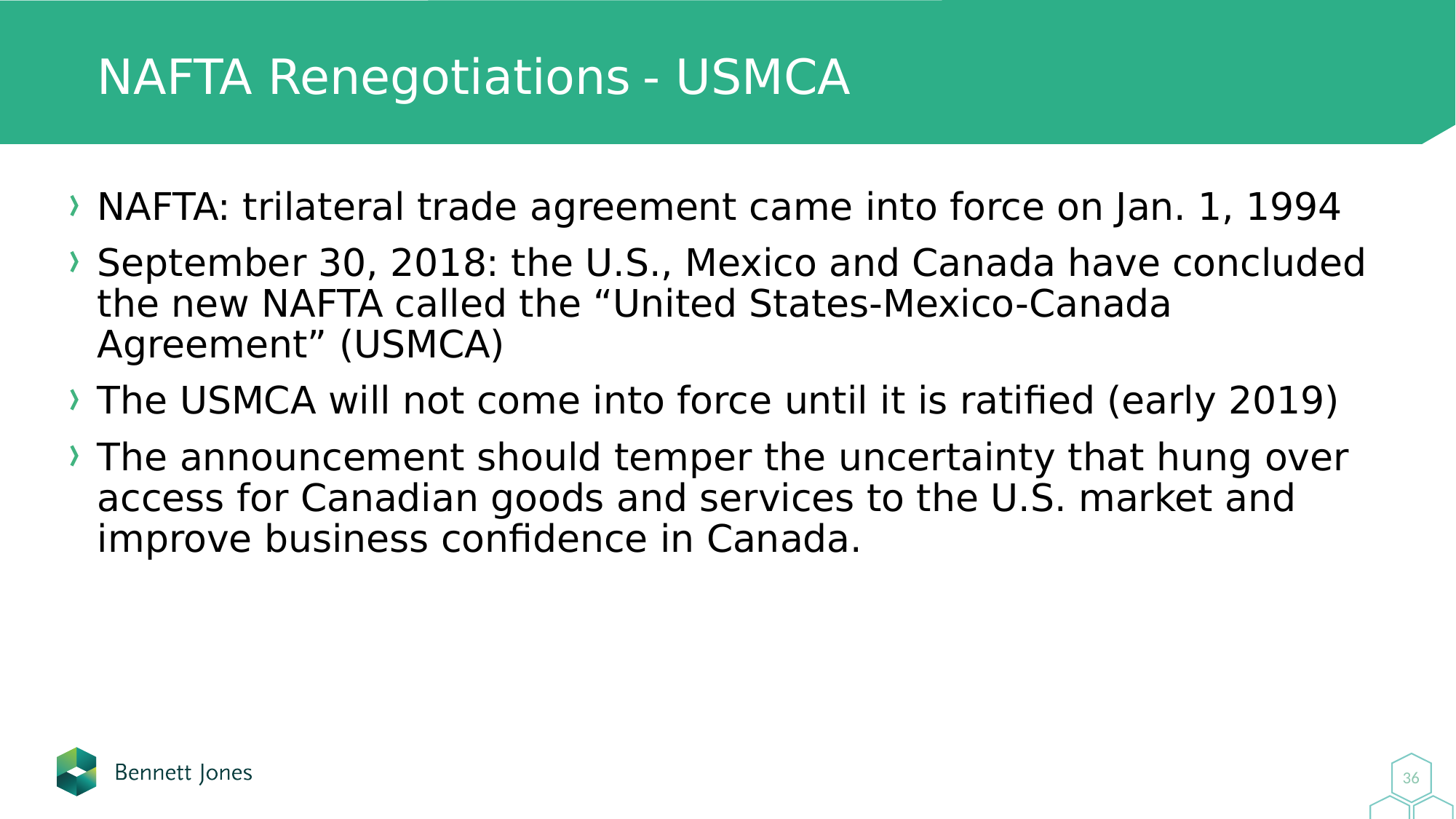

# NAFTA Renegotiations	- USMCA
NAFTA: trilateral trade agreement came into force on Jan. 1, 1994
September 30, 2018: the U.S., Mexico and Canada have concluded the new NAFTA called the “United States-Mexico-Canada Agreement” (USMCA)
The USMCA will not come into force until it is ratified (early 2019)
The announcement should temper the uncertainty that hung over access for Canadian goods and services to the U.S. market and improve business confidence in Canada.

36